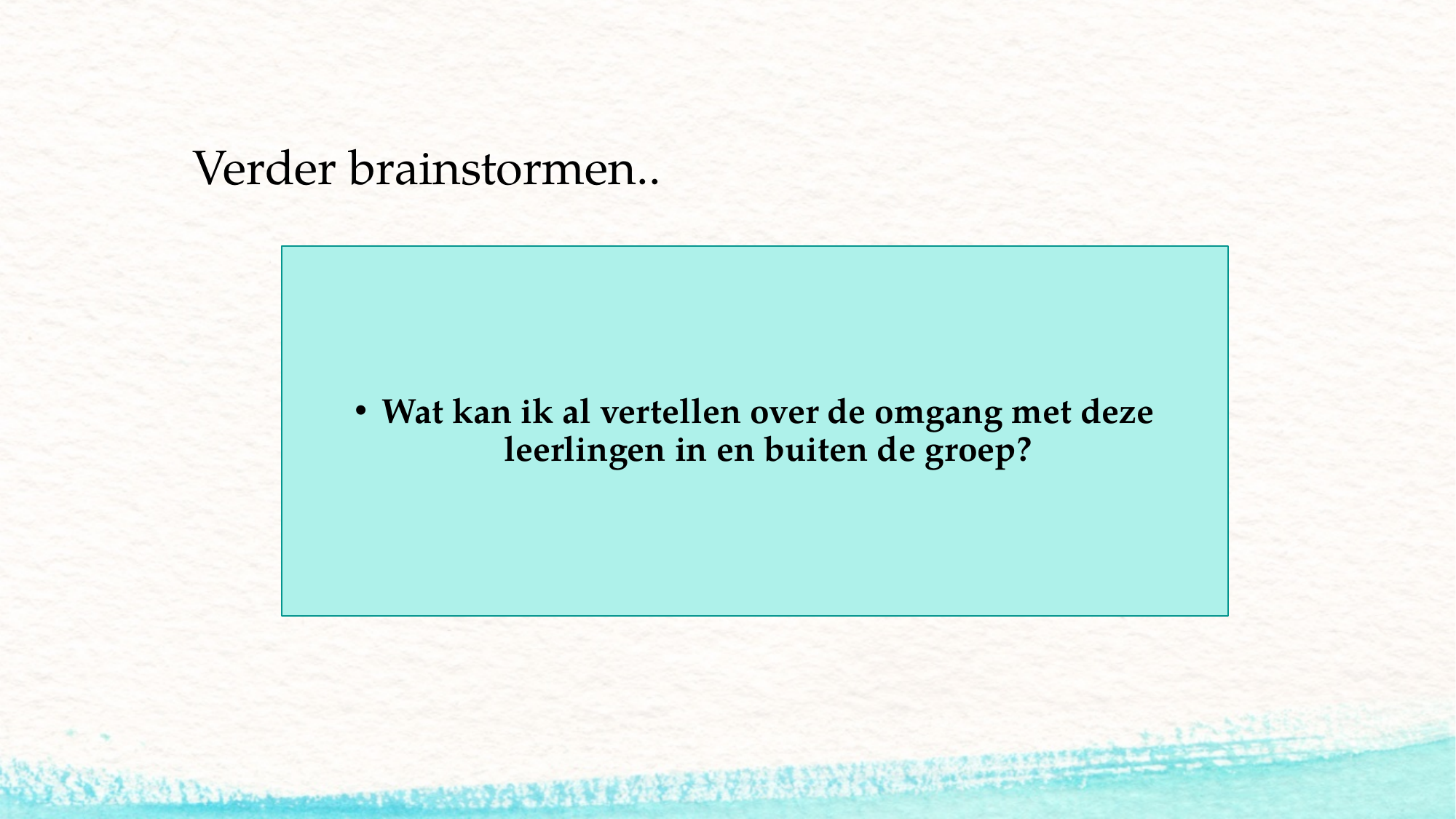

# Verder brainstormen..
Wat kan ik al vertellen over de omgang met deze leerlingen in en buiten de groep?